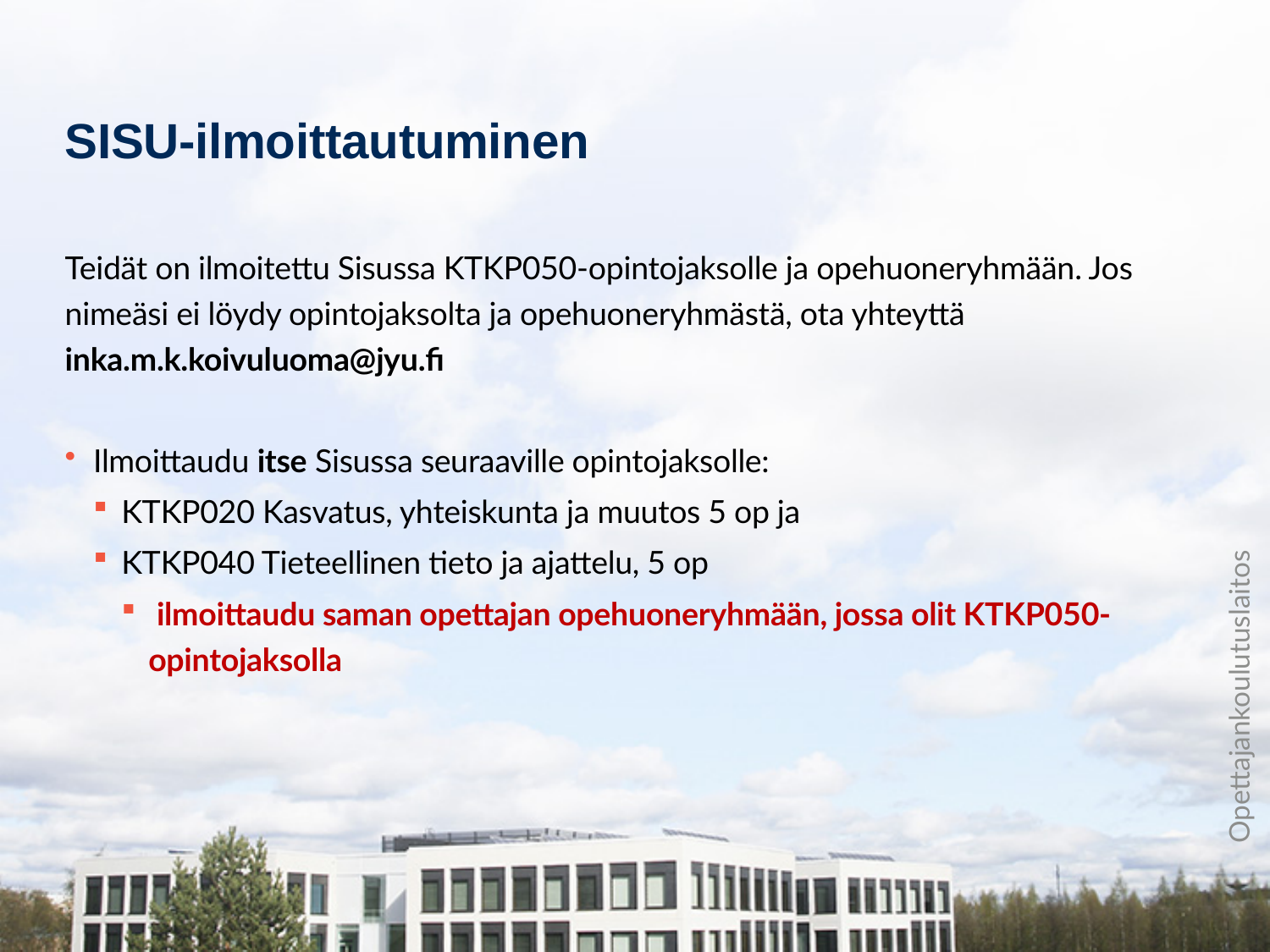

# SISU-ilmoittautuminen

Teidät on ilmoitettu Sisussa KTKP050-opintojaksolle ja opehuoneryhmään. Jos nimeäsi ei löydy opintojaksolta ja opehuoneryhmästä, ota yhteyttä inka.m.k.koivuluoma@jyu.fi

Ilmoittaudu itse Sisussa seuraaville opintojaksolle:
KTKP020 Kasvatus, yhteiskunta ja muutos 5 op ja
KTKP040 Tieteellinen tieto ja ajattelu, 5 op
 ilmoittaudu saman opettajan opehuoneryhmään, jossa olit KTKP050-opintojaksolla